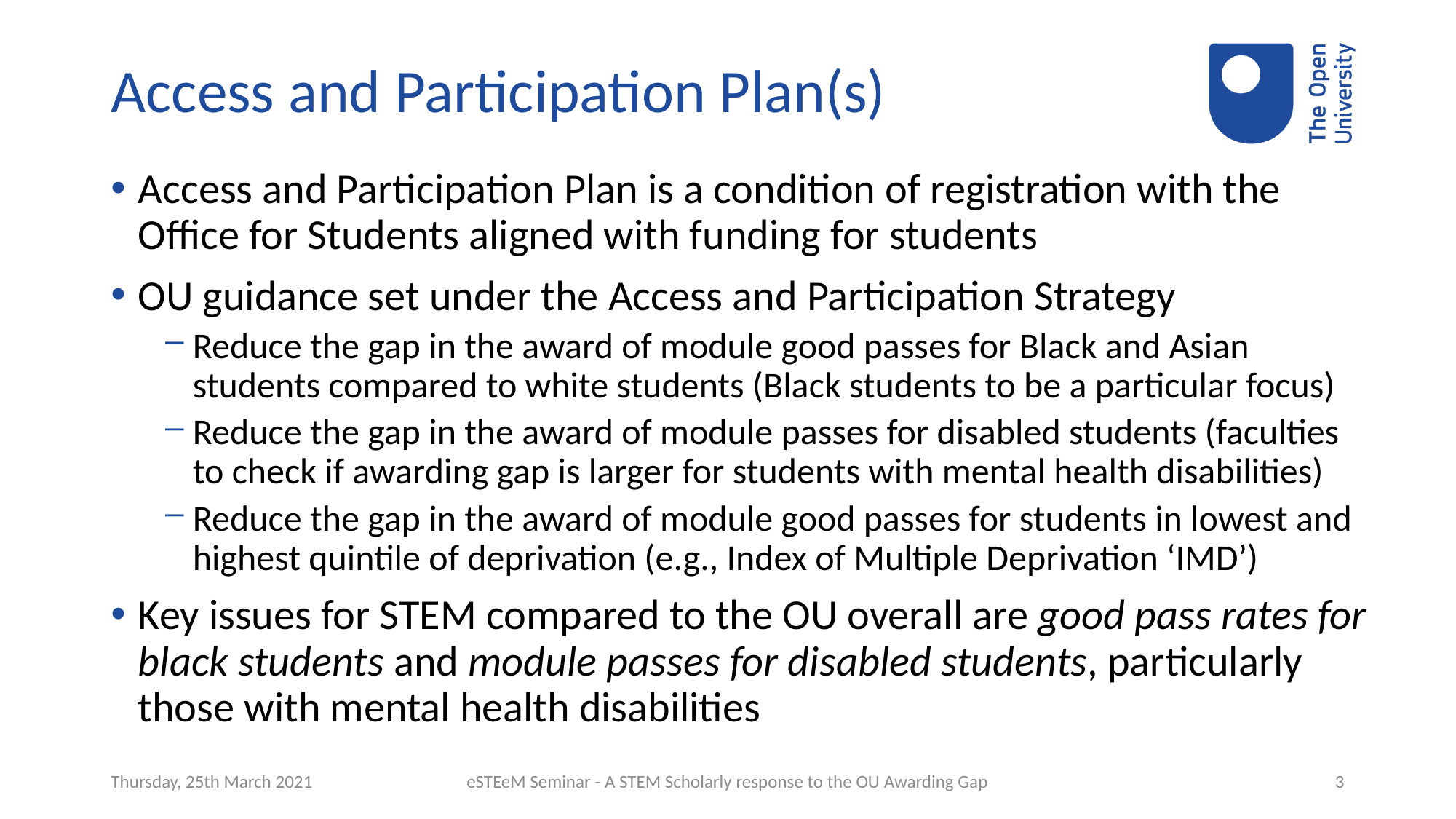

# Access and Participation Plan(s)
Access and Participation Plan is a condition of registration with the Office for Students aligned with funding for students
OU guidance set under the Access and Participation Strategy
Reduce the gap in the award of module good passes for Black and Asian students compared to white students (Black students to be a particular focus)
Reduce the gap in the award of module passes for disabled students (faculties to check if awarding gap is larger for students with mental health disabilities)
Reduce the gap in the award of module good passes for students in lowest and highest quintile of deprivation (e.g., Index of Multiple Deprivation ‘IMD’)
Key issues for STEM compared to the OU overall are good pass rates for black students and module passes for disabled students, particularly those with mental health disabilities
Thursday, 25th March 2021
eSTEeM Seminar - A STEM Scholarly response to the OU Awarding Gap
3